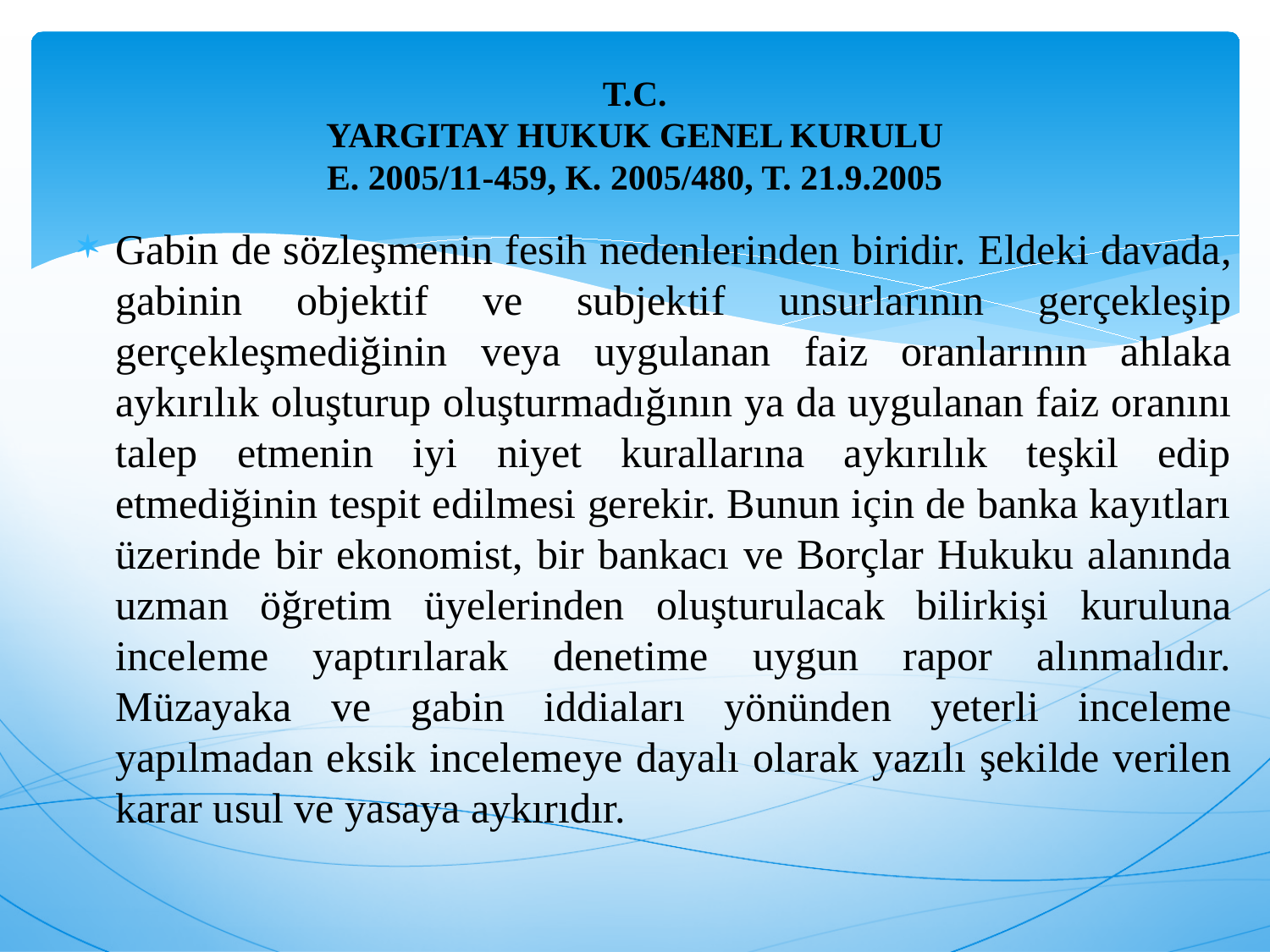

# T.C. YARGITAY HUKUK GENEL KURULU E. 2005/11-459, K. 2005/480, T. 21.9.2005
Gabin de sözleşmenin fesih nedenlerinden biridir. Eldeki davada, gabinin objektif ve subjektif unsurlarının gerçekleşip gerçekleşmediğinin veya uygulanan faiz oranlarının ahlaka aykırılık oluşturup oluşturmadığının ya da uygulanan faiz oranını talep etmenin iyi niyet kurallarına aykırılık teşkil edip etmediğinin tespit edilmesi gerekir. Bunun için de banka kayıtları üzerinde bir ekonomist, bir bankacı ve Borçlar Hukuku alanında uzman öğretim üyelerinden oluşturulacak bilirkişi kuruluna inceleme yaptırılarak denetime uygun rapor alınmalıdır. Müzayaka ve gabin iddiaları yönünden yeterli inceleme yapılmadan eksik incelemeye dayalı olarak yazılı şekilde verilen karar usul ve yasaya aykırıdır.